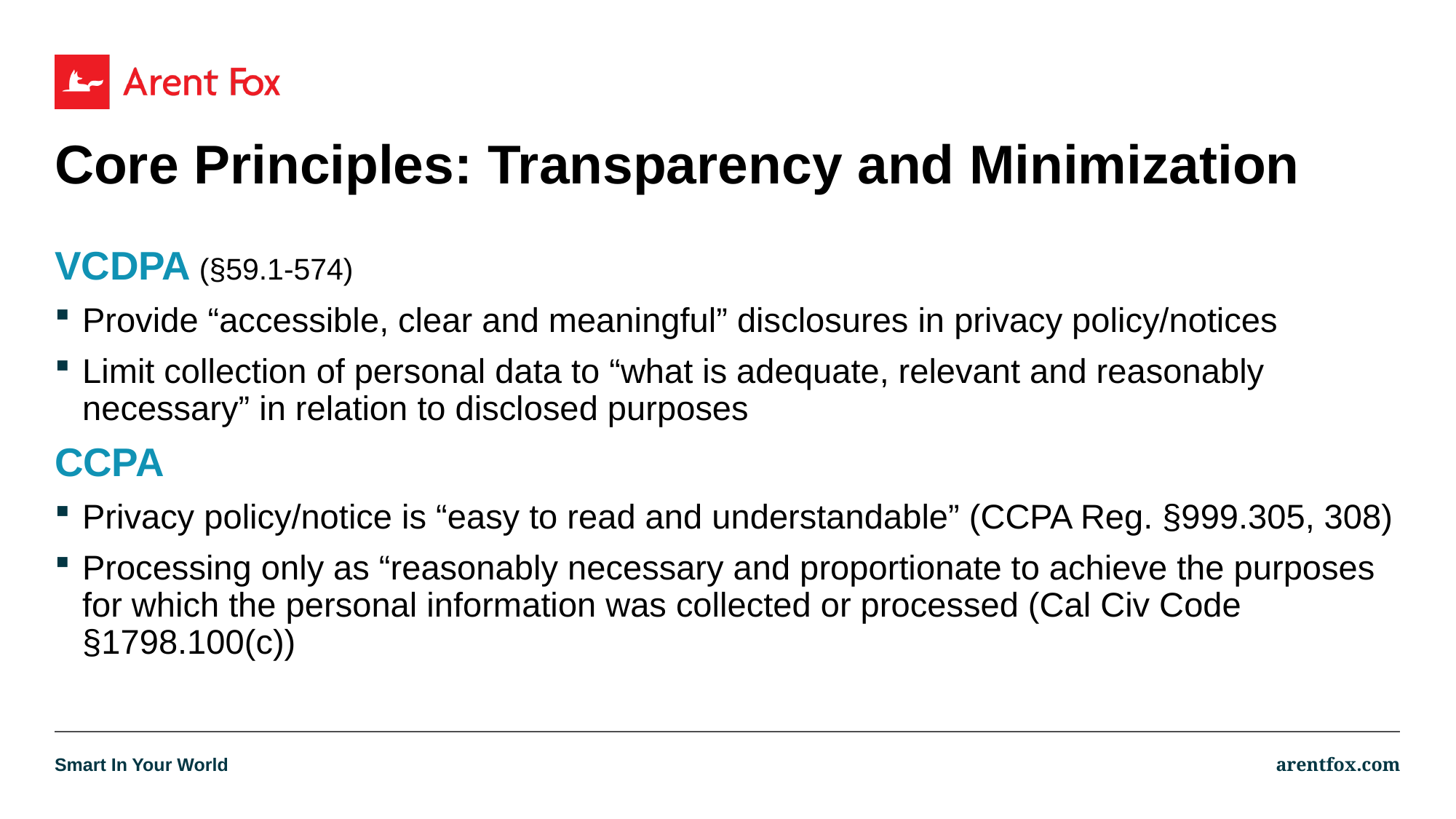

# Core Principles: Transparency and Minimization
VCDPA (§59.1-574)
Provide “accessible, clear and meaningful” disclosures in privacy policy/notices
Limit collection of personal data to “what is adequate, relevant and reasonably necessary” in relation to disclosed purposes
CCPA
Privacy policy/notice is “easy to read and understandable” (CCPA Reg. §999.305, 308)
Processing only as “reasonably necessary and proportionate to achieve the purposes for which the personal information was collected or processed (Cal Civ Code §1798.100(c))